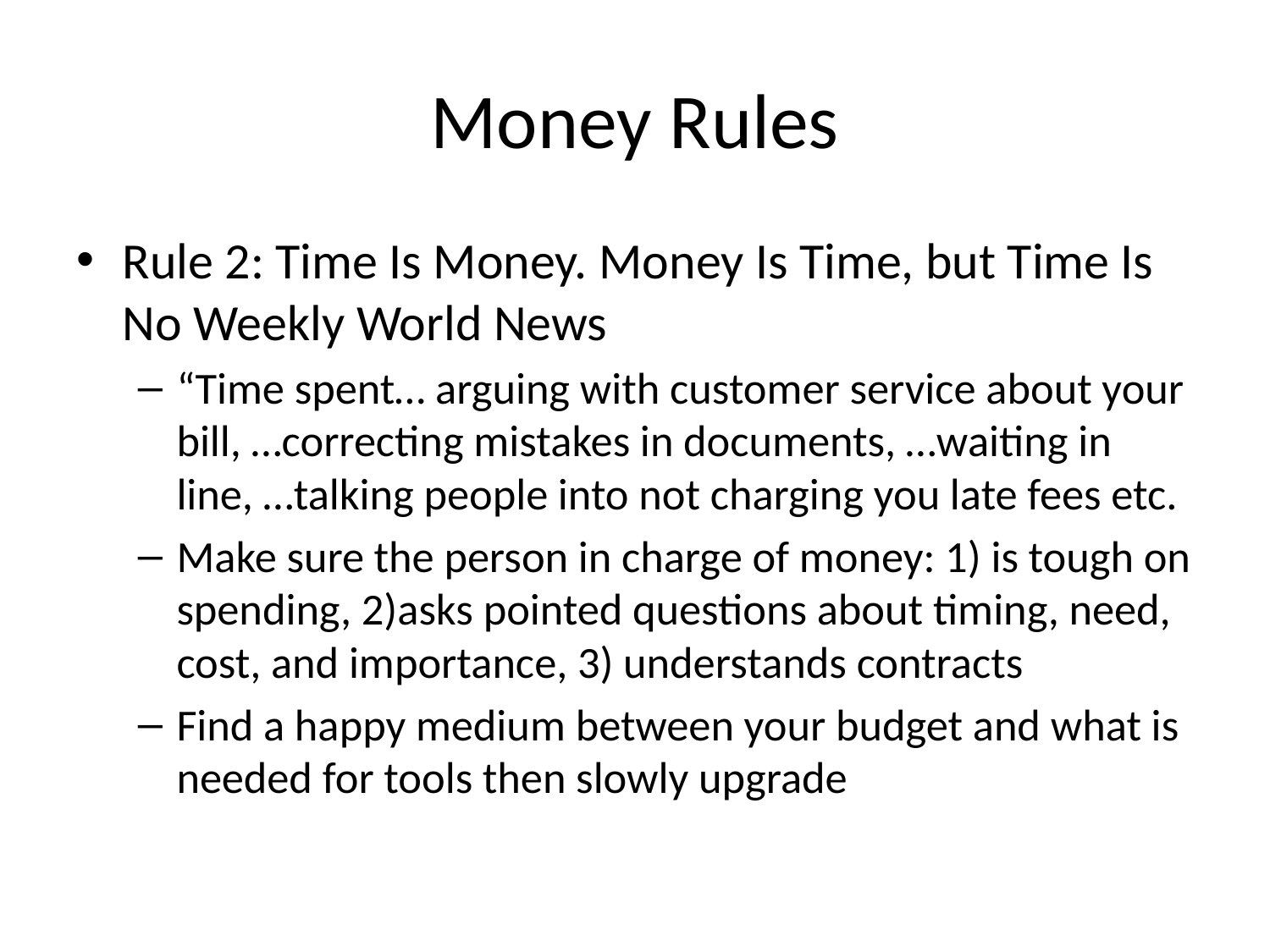

# Money Rules
Rule 2: Time Is Money. Money Is Time, but Time Is No Weekly World News
“Time spent… arguing with customer service about your bill, …correcting mistakes in documents, …waiting in line, …talking people into not charging you late fees etc.
Make sure the person in charge of money: 1) is tough on spending, 2)asks pointed questions about timing, need, cost, and importance, 3) understands contracts
Find a happy medium between your budget and what is needed for tools then slowly upgrade